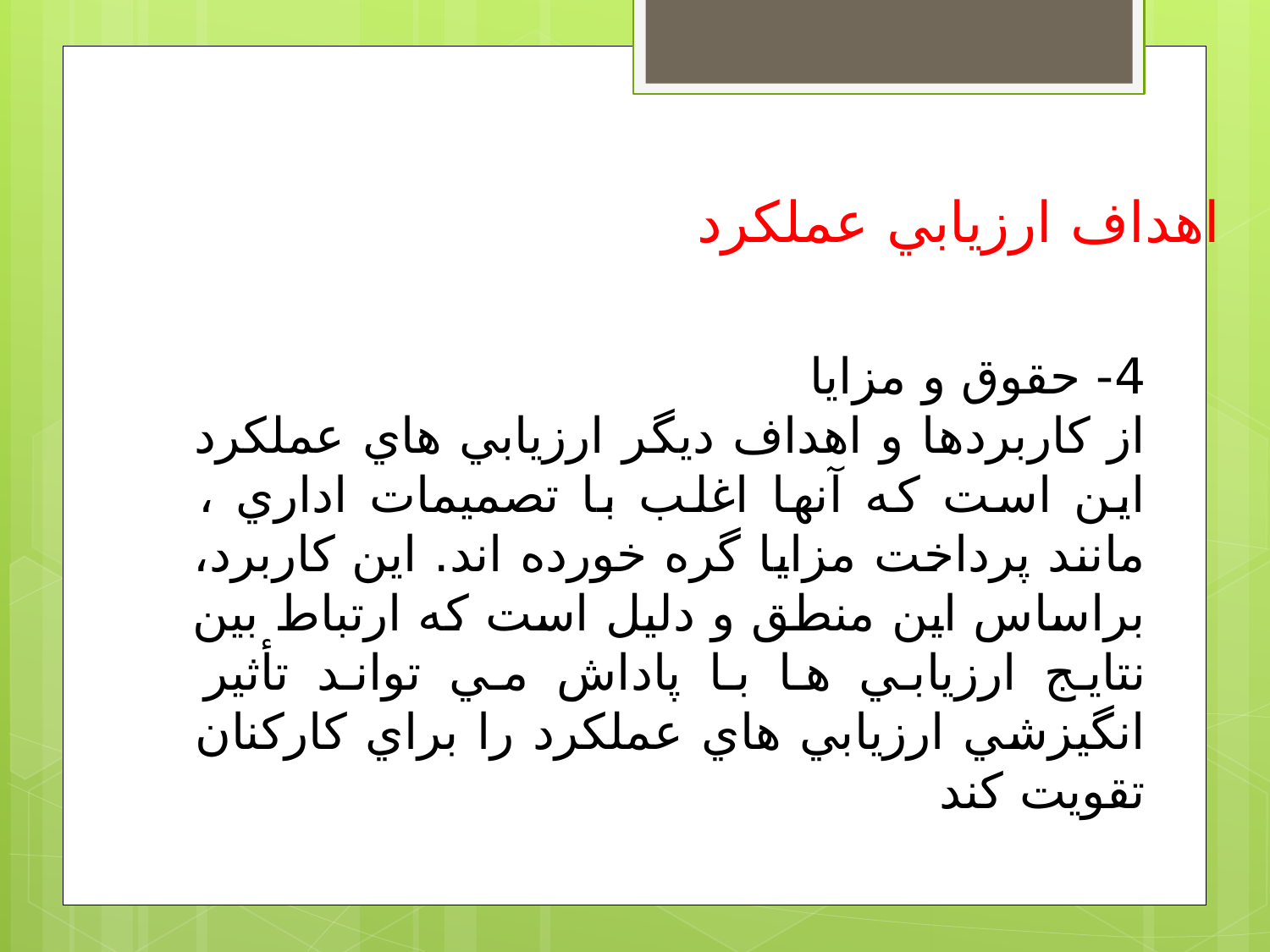

اهداف ارزيابي عملكرد
4- حقوق و مزايا
از كاربردها و اهداف ديگر ارزيابي هاي عملكرد اين است كه آنها اغلب با تصميمات اداري ، مانند پرداخت مزايا گره خورده اند. اين كاربرد، براساس اين منطق و دليل است كه ارتباط بين نتايج ارزيابي ها با پاداش مي تواند تأثير انگيزشي ارزيابي هاي عملكرد را براي كاركنان تقويت كند